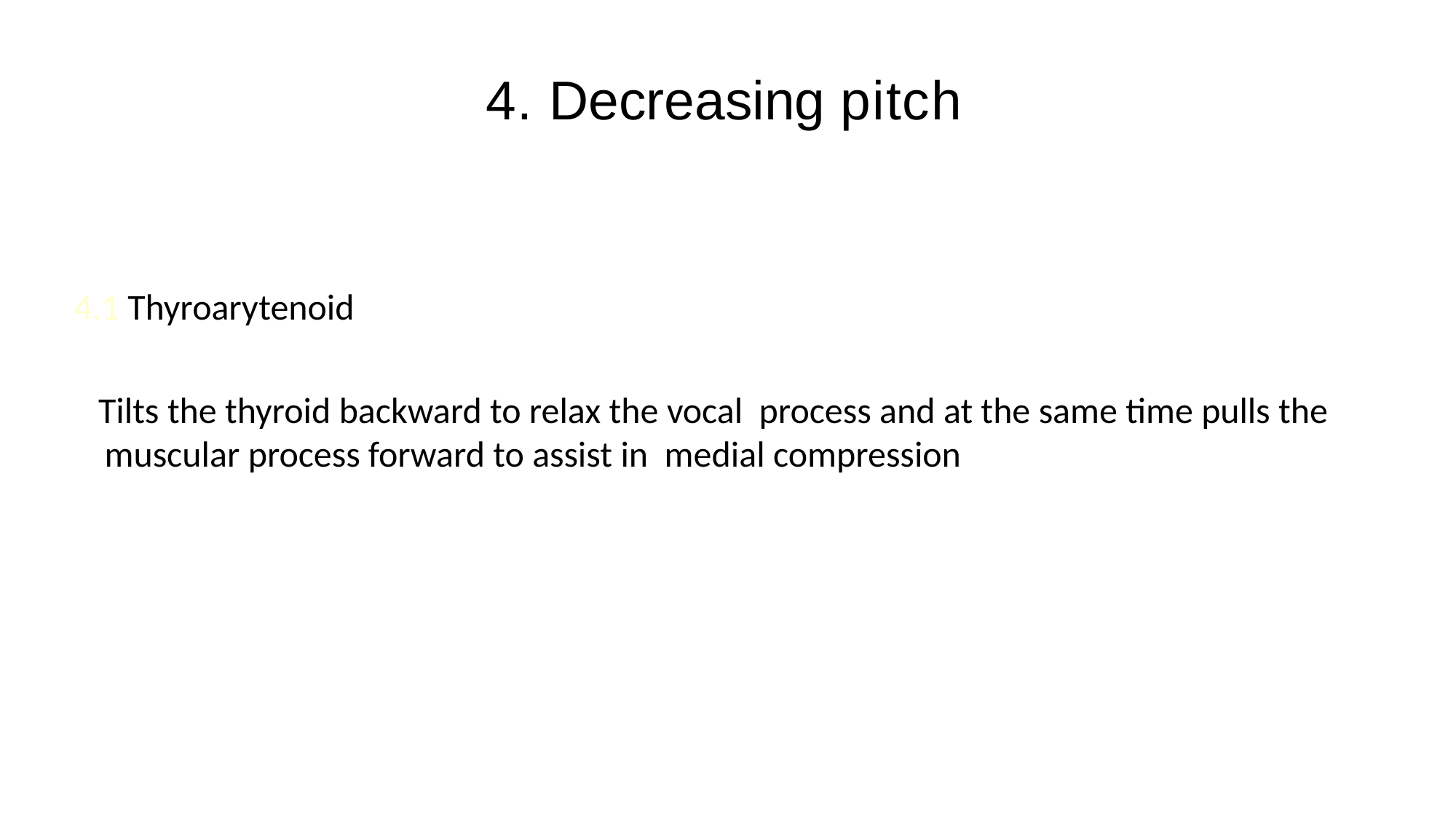

# 4. Decreasing pitch
4.1 Thyroarytenoid

Tilts the thyroid backward to relax the vocal  process and at the same time pulls the  muscular process forward to assist in  medial compression